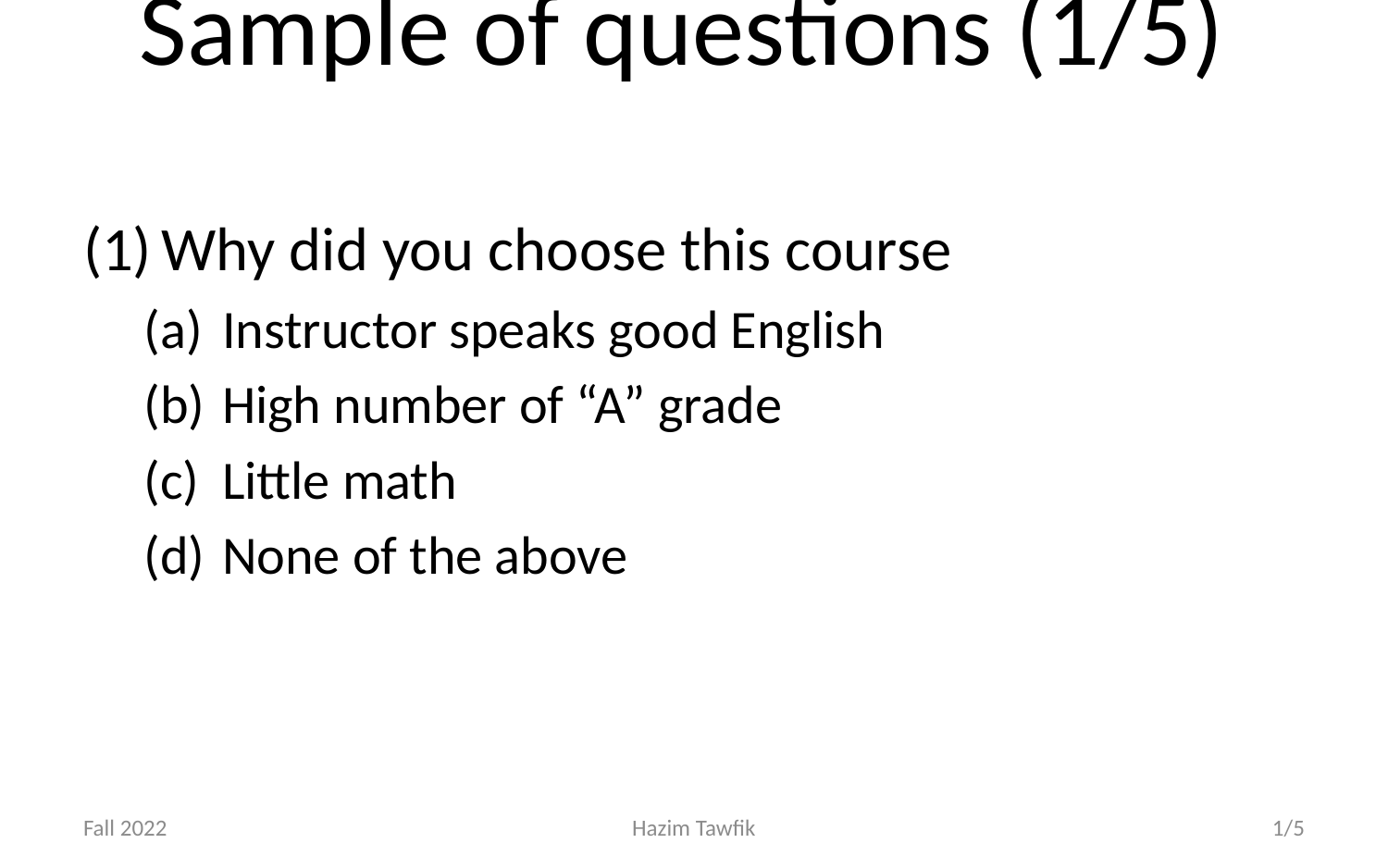

# Sample of questions (1/5)
Why did you choose this course
Instructor speaks good English
High number of “A” grade
Little math
None of the above

Fall 2022
Hazim Tawfik
1/5